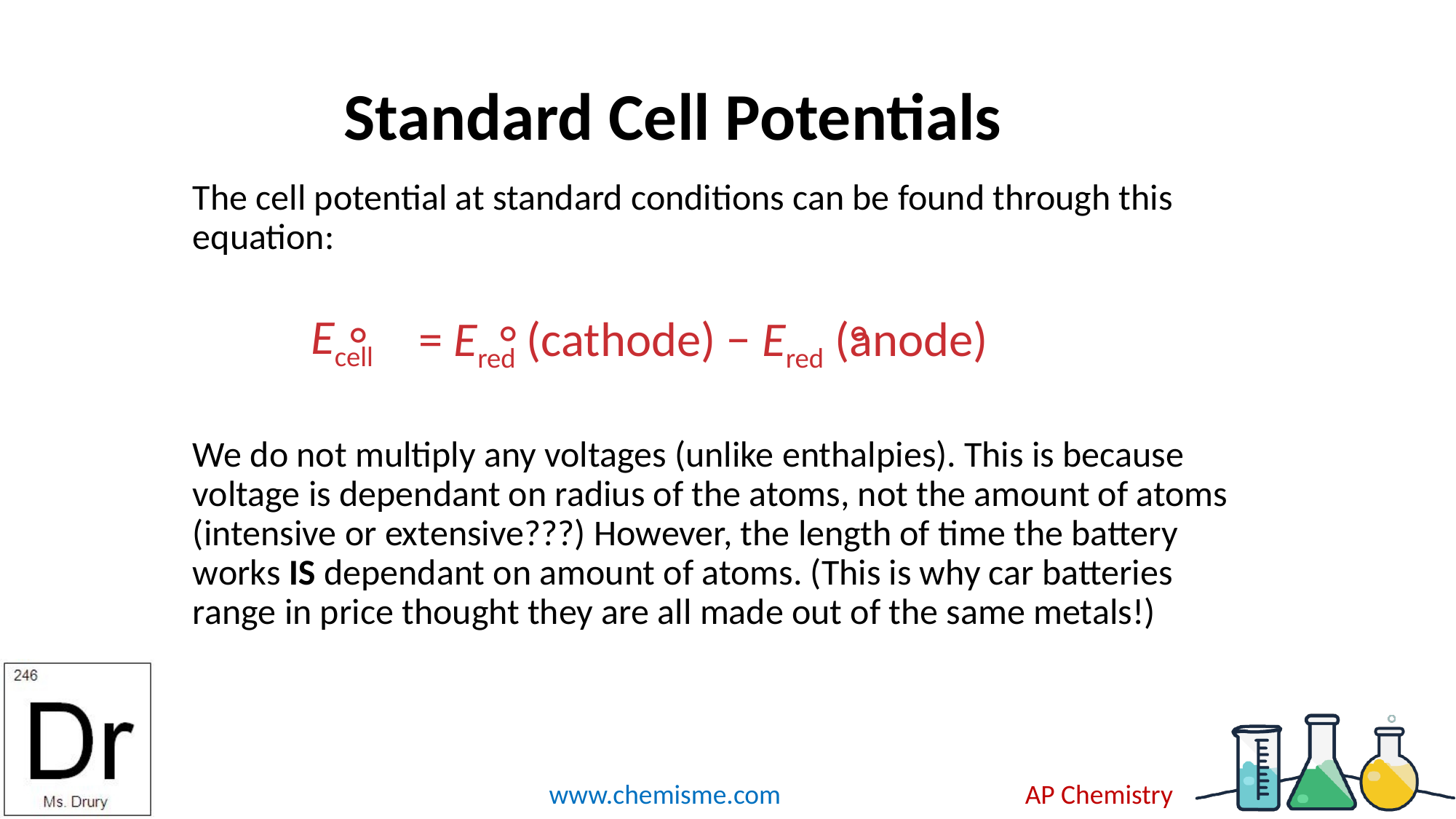

# Standard Cell Potentials
The cell potential at standard conditions can be found through this equation:

We do not multiply any voltages (unlike enthalpies). This is because voltage is dependant on radius of the atoms, not the amount of atoms (intensive or extensive???) However, the length of time the battery works IS dependant on amount of atoms. (This is why car batteries range in price thought they are all made out of the same metals!)
Ecell
°
= Ered (cathode) − Ered (anode)
°
°